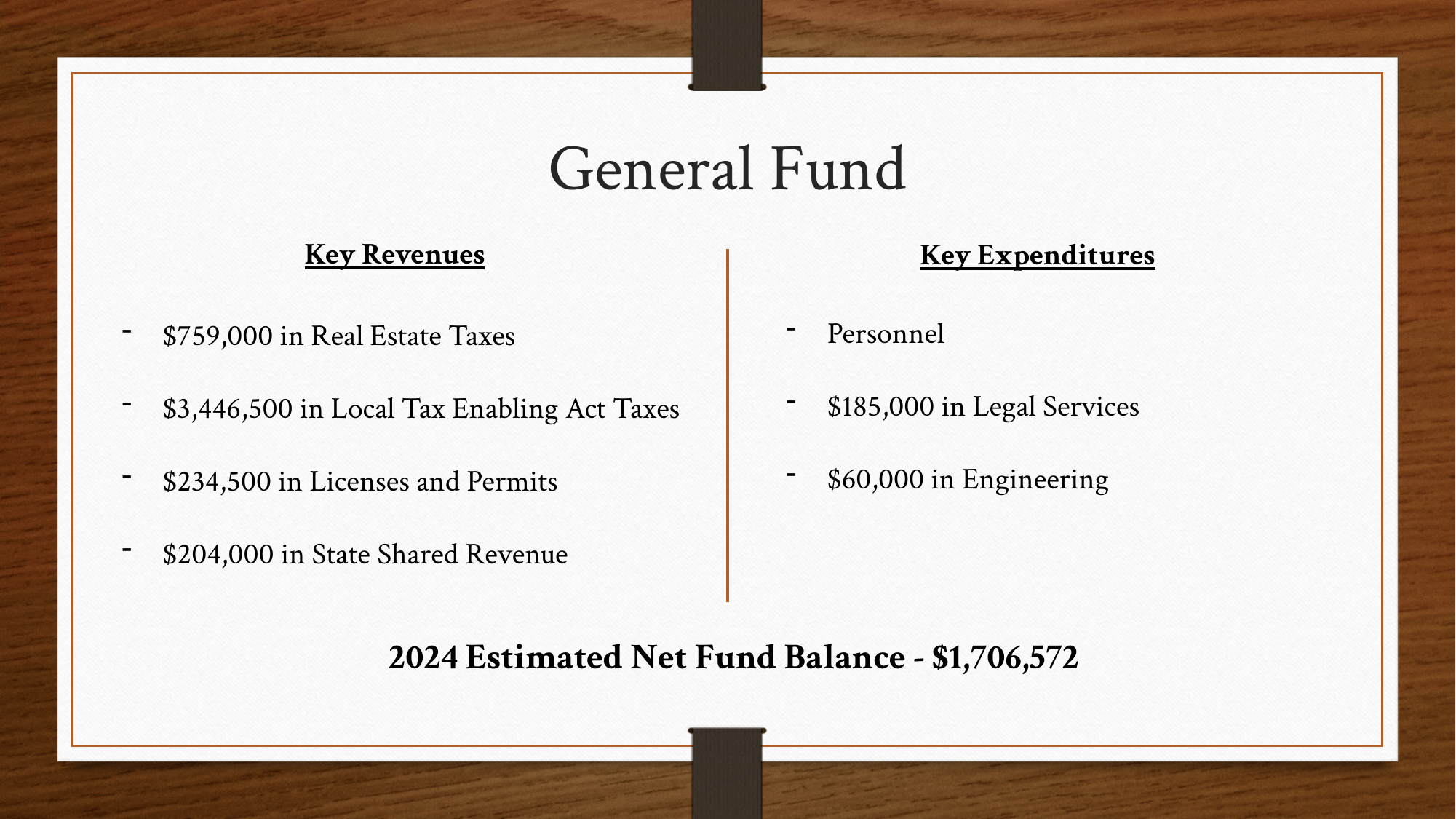

General Fund
Key Revenues
Key Expenditures
Personnel

$185,000 in Legal Services

$60,000 in Engineering

$759,000 in Real Estate Taxes

$3,446,500 in Local Tax Enabling Act Taxes

$234,500 in Licenses and Permits

$204,000 in State Shared Revenue
2024 Estimated Net Fund Balance - $1,706,572